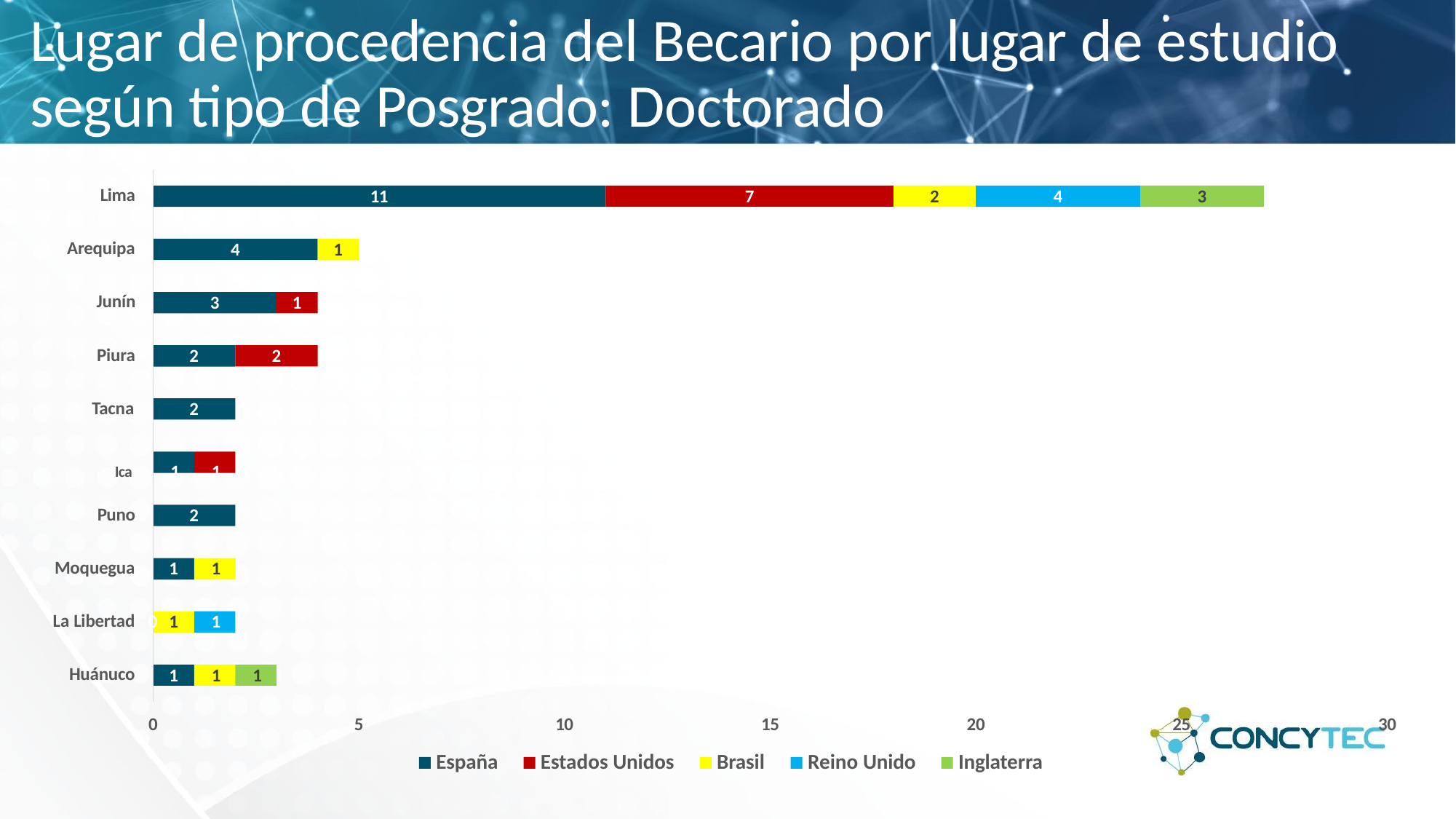

# Lugar de procedencia del Becario por lugar de estudio según tipo de Posgrado: Doctorado

Lima
11
7
2
4
3
Arequipa
4
1
Junín
3
1
Piura
2
2
Tacna
2
Ica	1	1
Puno
2
Moquegua
1	1
La Libertad
0 1	1
Huánuco
1	1	1
0
5
10
15
20
25
30
España
Estados Unidos
Brasil
Reino Unido
Inglaterra